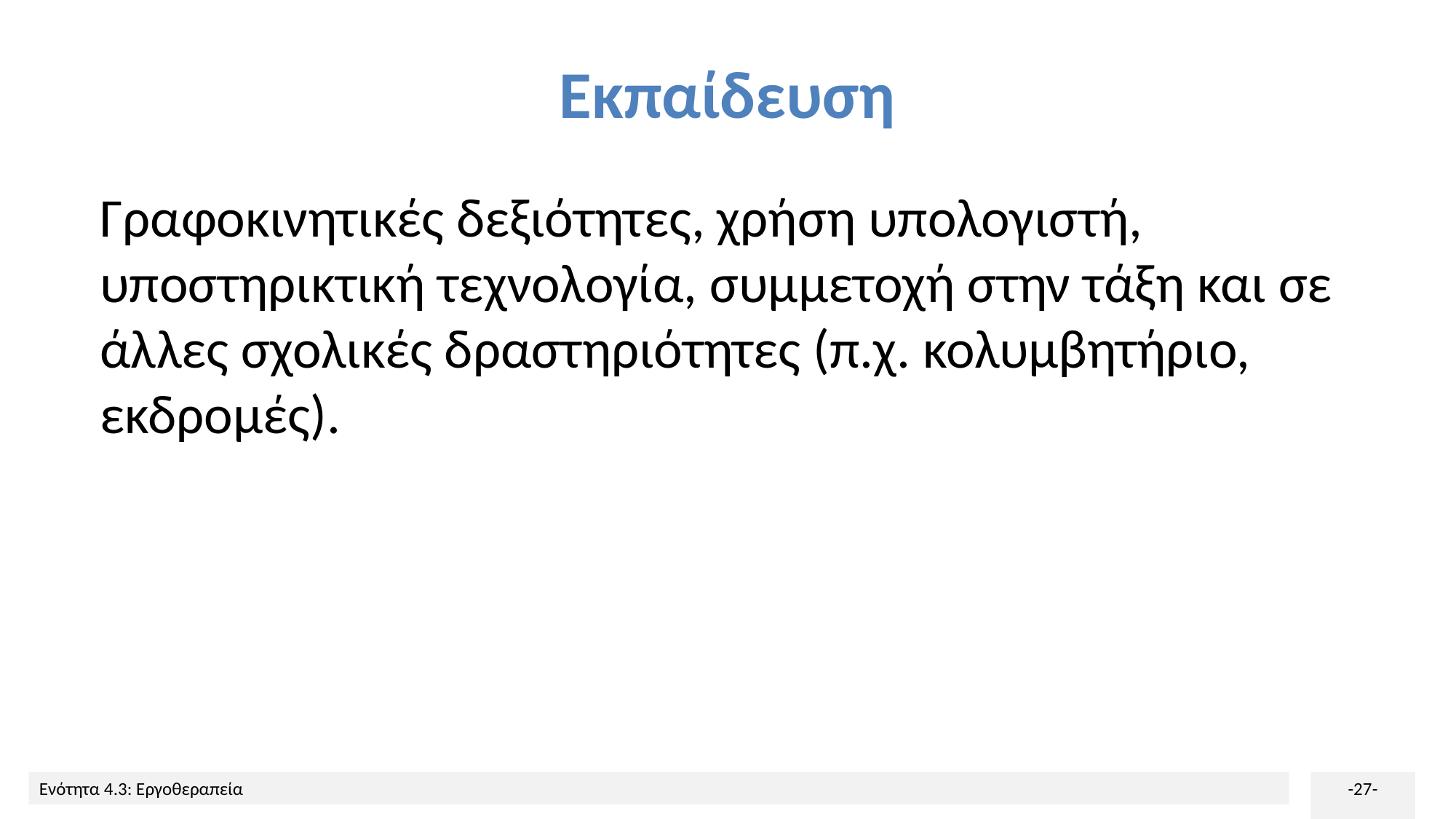

# Εκπαίδευση
Γραφοκινητικές δεξιότητες, χρήση υπολογιστή, υποστηρικτική τεχνολογία, συμμετοχή στην τάξη και σε άλλες σχολικές δραστηριότητες (π.χ. κολυμβητήριο, εκδρομές).